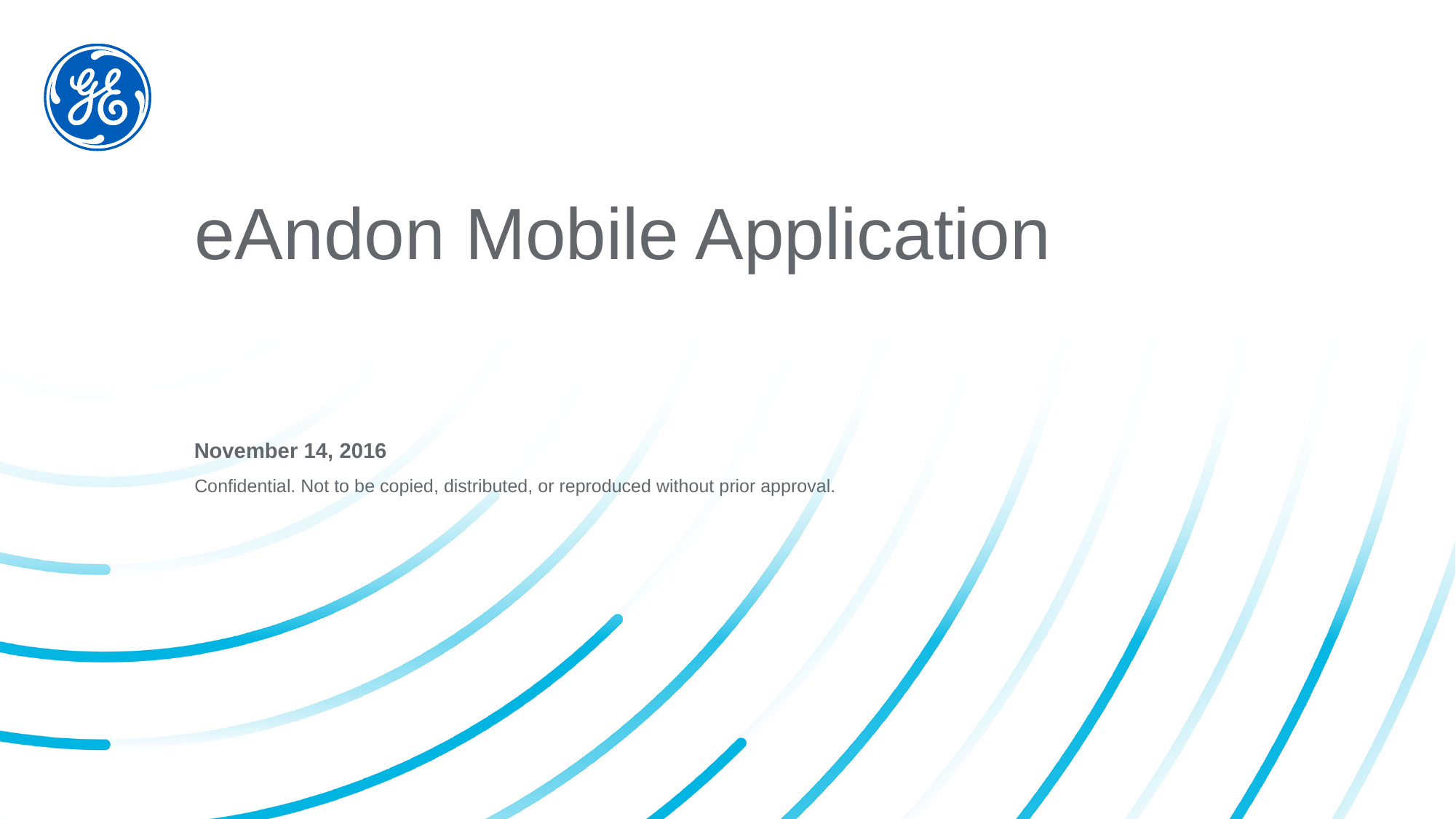

# eAndon Mobile Application
November 14, 2016